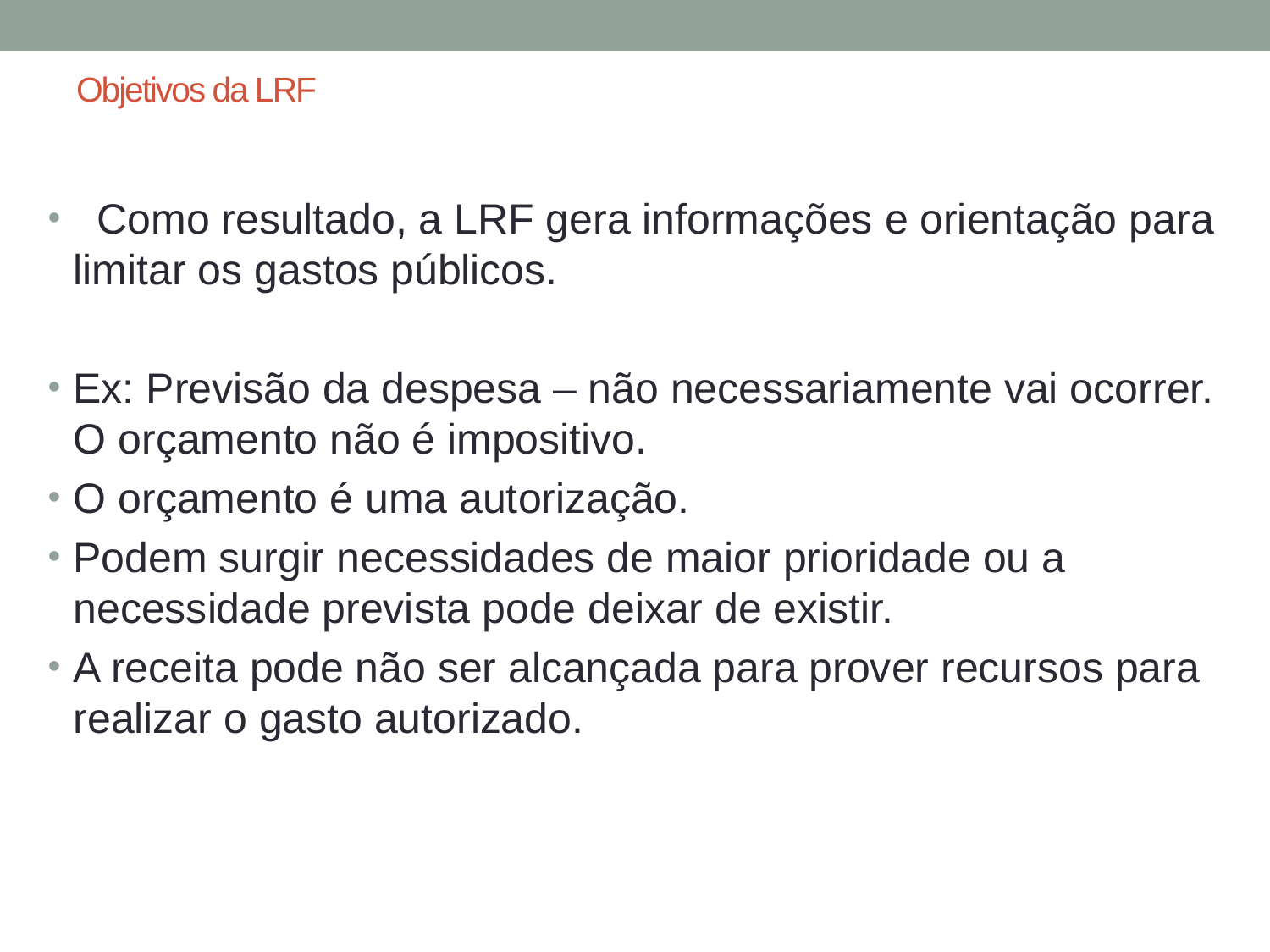

# Objetivos da LRF
  Como resultado, a LRF gera informações e orientação para limitar os gastos públicos.

Ex: Previsão da despesa – não necessariamente vai ocorrer. O orçamento não é impositivo.
O orçamento é uma autorização.
Podem surgir necessidades de maior prioridade ou a necessidade prevista pode deixar de existir.
A receita pode não ser alcançada para prover recursos para realizar o gasto autorizado.